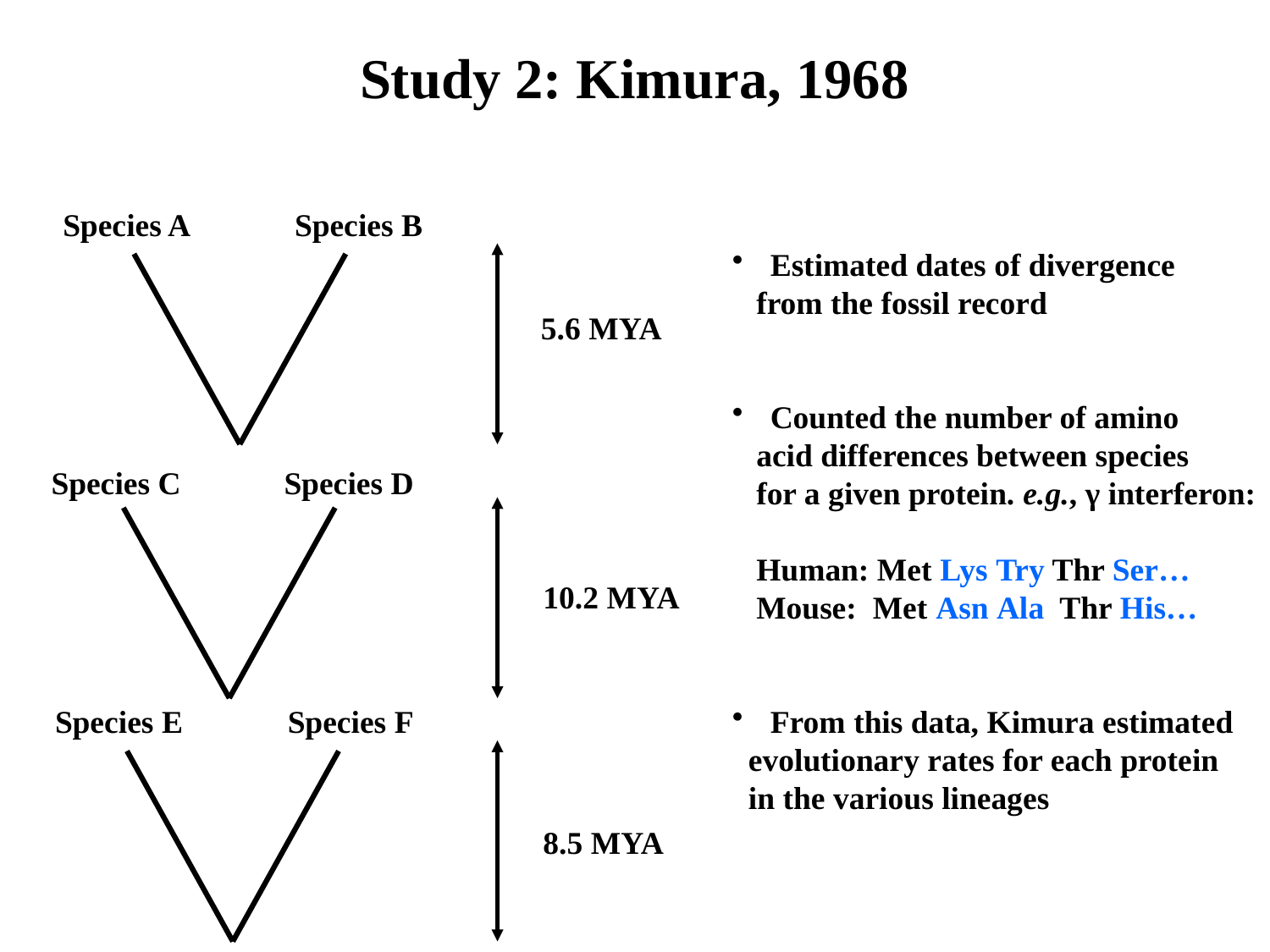

Study 2: Kimura, 1968
Species A
Species B
 Estimated dates of divergence
   from the fossil record

 Counted the number of amino
   acid differences between species
   for a given protein. e.g., γ interferon:

   Human: Met Lys Try Thr Ser…
   Mouse:  Met Asn Ala  Thr His…

 From this data, Kimura estimated
  evolutionary rates for each protein
  in the various lineages

5.6 MYA
Species C
Species D

10.2 MYA
Species E
Species F

8.5 MYA